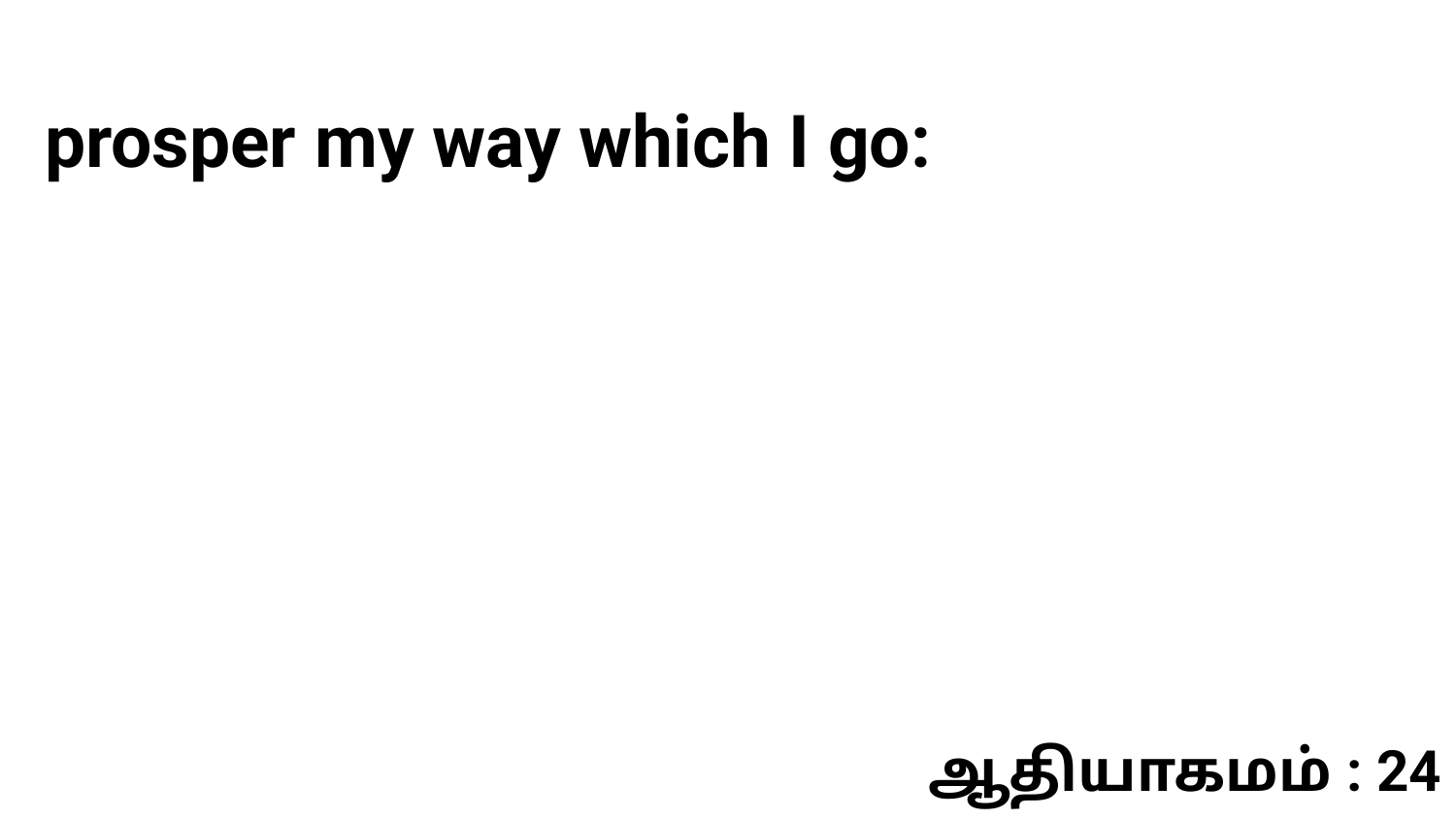

prosper my way which I go:
ஆதியாகமம் : 24